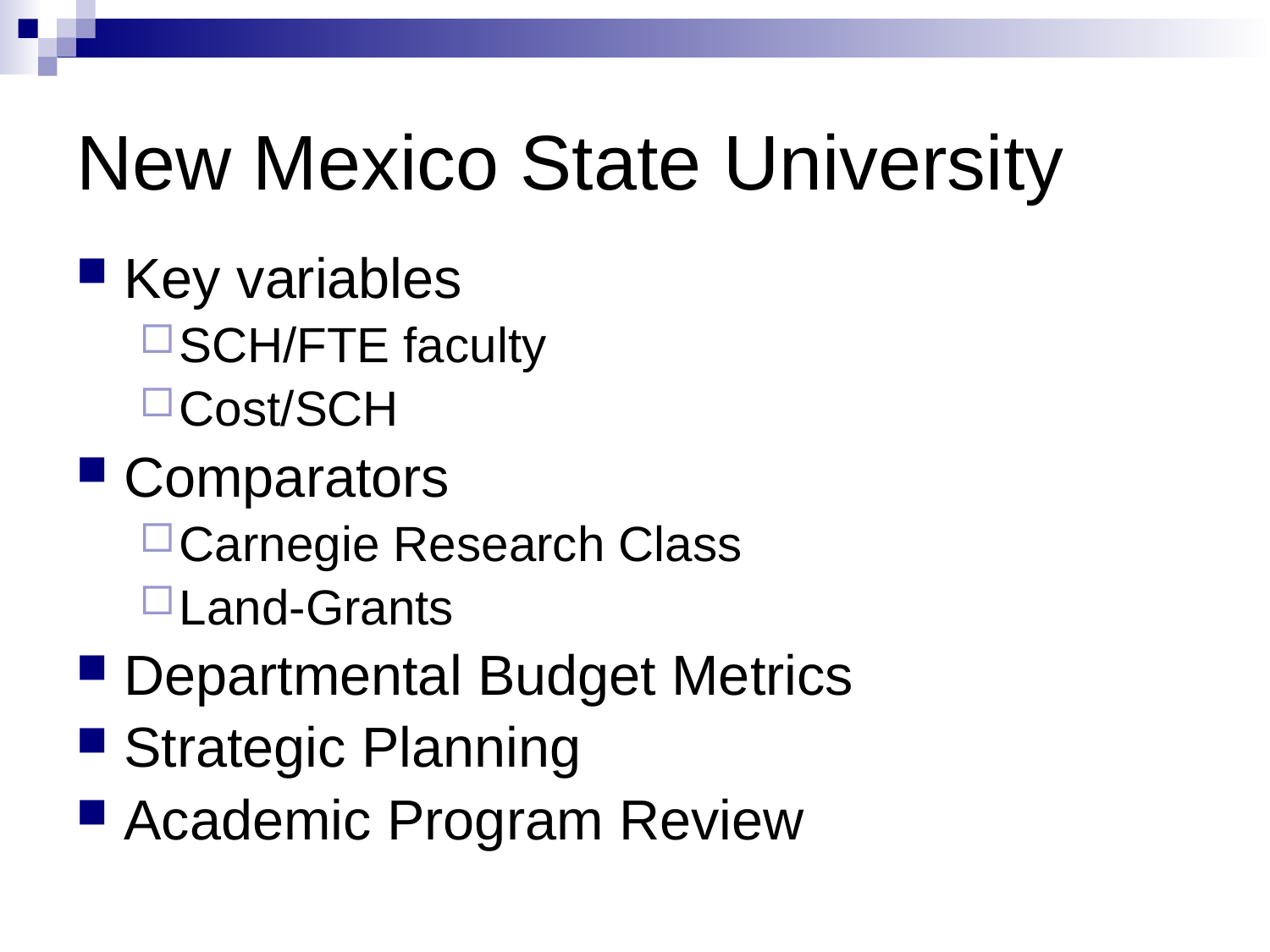

# New Mexico State University
Key variables
SCH/FTE faculty
Cost/SCH
Comparators
Carnegie Research Class
Land-Grants
Departmental Budget Metrics
Strategic Planning
Academic Program Review